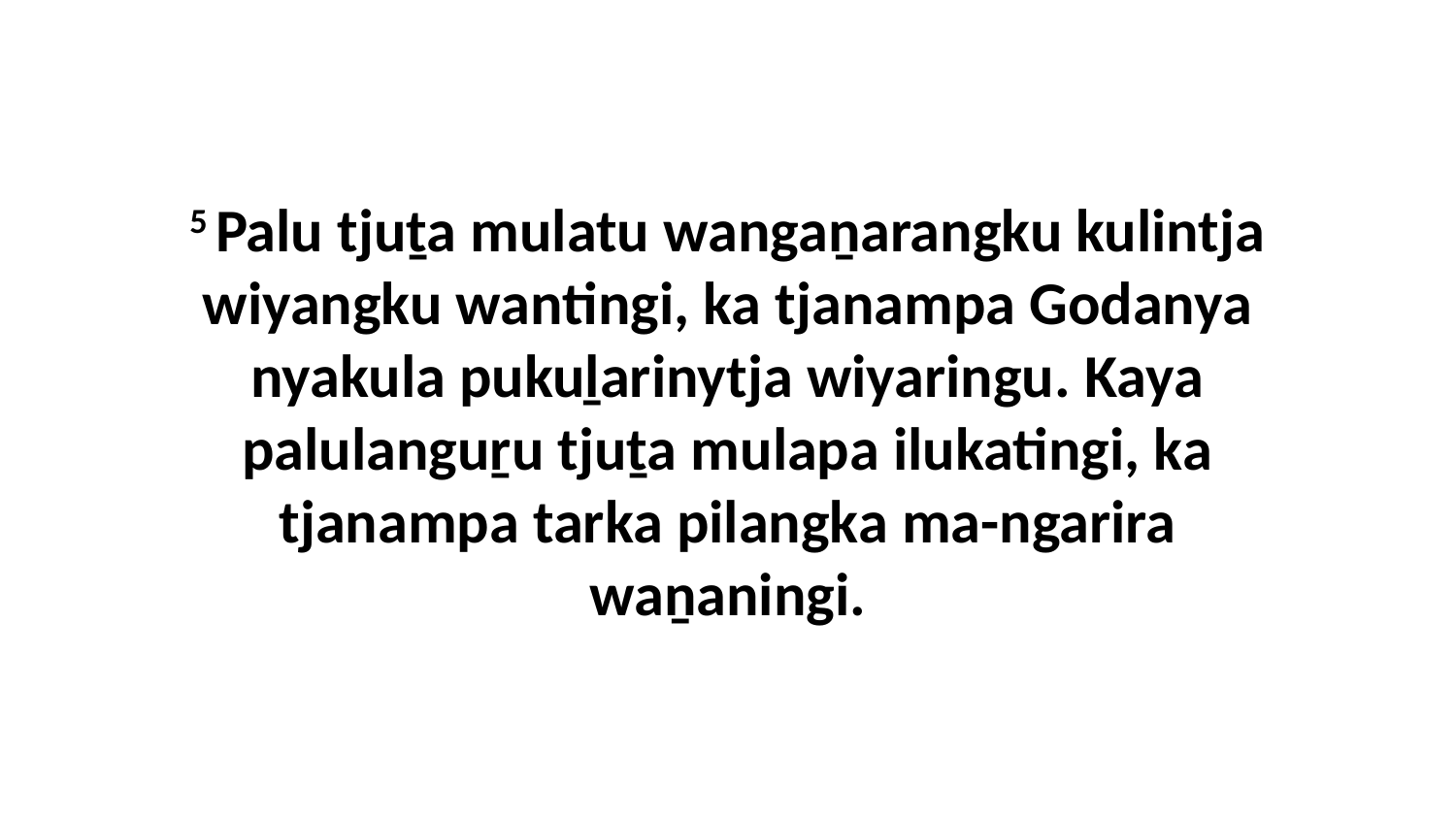

5 Palu tjuṯa mulatu wangaṉarangku kulintja wiyangku wantingi, ka tjanampa Godanya nyakula pukuḻarinytja wiyaringu. Kaya palulanguṟu tjuṯa mulapa ilukatingi, ka tjanampa tarka pilangka ma-ngarira waṉaningi.